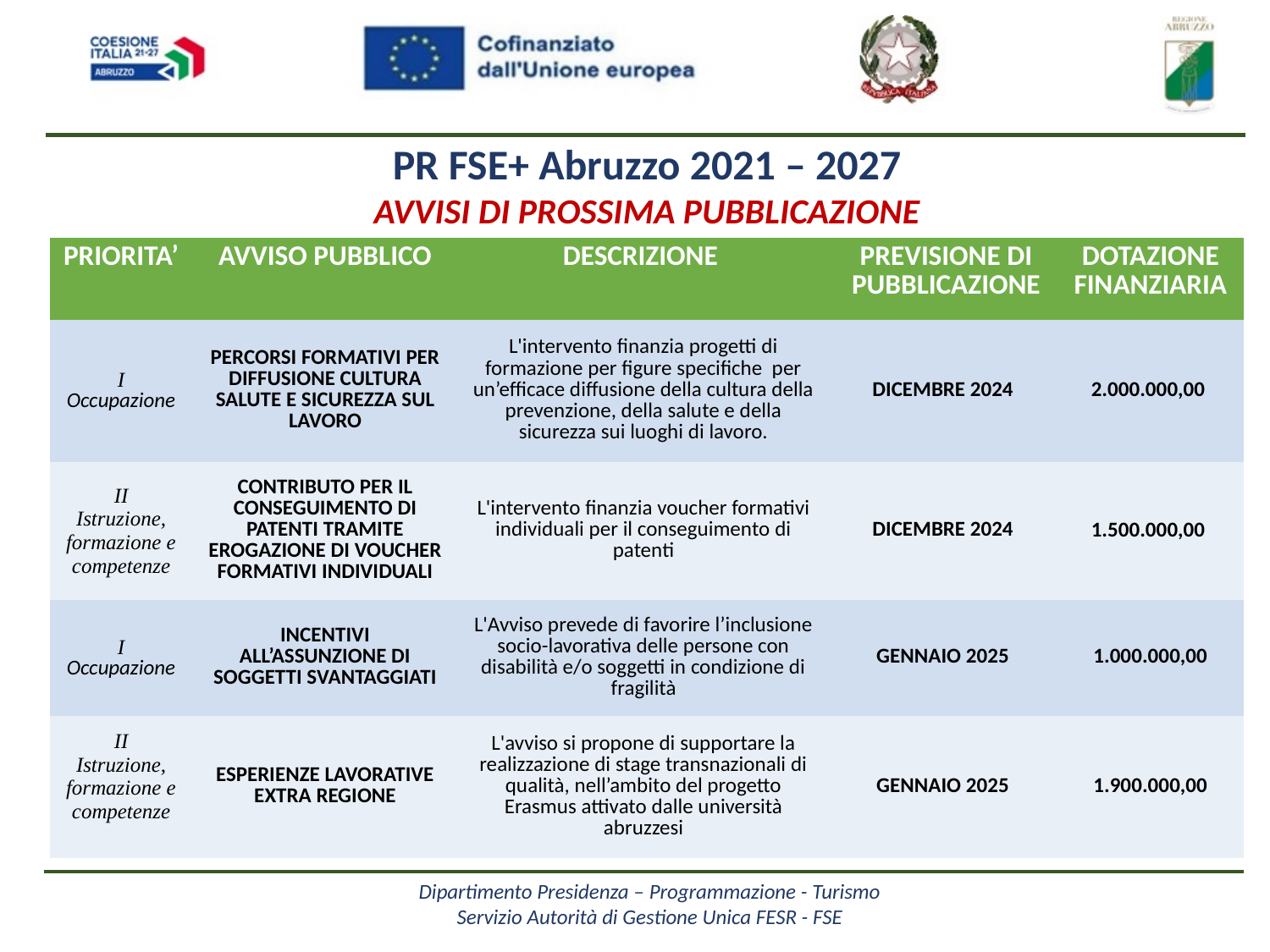

PR FSE+ Abruzzo 2021 – 2027
AVVISI DI PROSSIMA PUBBLICAZIONE

| PRIORITA’ | AVVISO PUBBLICO | DESCRIZIONE | PREVISIONE DI PUBBLICAZIONE | DOTAZIONE FINANZIARIA |
| --- | --- | --- | --- | --- |
| I Occupazione | PERCORSI FORMATIVI PER DIFFUSIONE CULTURA SALUTE E SICUREZZA SUL LAVORO | L'intervento finanzia progetti di formazione per figure specifiche per un’efficace diffusione della cultura della prevenzione, della salute e della sicurezza sui luoghi di lavoro. | DICEMBRE 2024 | 2.000.000,00 |
| II Istruzione, formazione e competenze | CONTRIBUTO PER IL CONSEGUIMENTO DI PATENTI TRAMITE EROGAZIONE DI VOUCHER FORMATIVI INDIVIDUALI | L'intervento finanzia voucher formativi individuali per il conseguimento di patenti | DICEMBRE 2024 | 1.500.000,00 |
| I Occupazione | INCENTIVI ALL’ASSUNZIONE DI SOGGETTI SVANTAGGIATI | L'Avviso prevede di favorire l’inclusione socio-lavorativa delle persone con disabilità e/o soggetti in condizione di fragilità | GENNAIO 2025 | 1.000.000,00 |
| II Istruzione, formazione e competenze | ESPERIENZE LAVORATIVE EXTRA REGIONE | L'avviso si propone di supportare la realizzazione di stage transnazionali di qualità, nell’ambito del progetto Erasmus attivato dalle università abruzzesi | GENNAIO 2025 | 1.900.000,00 |